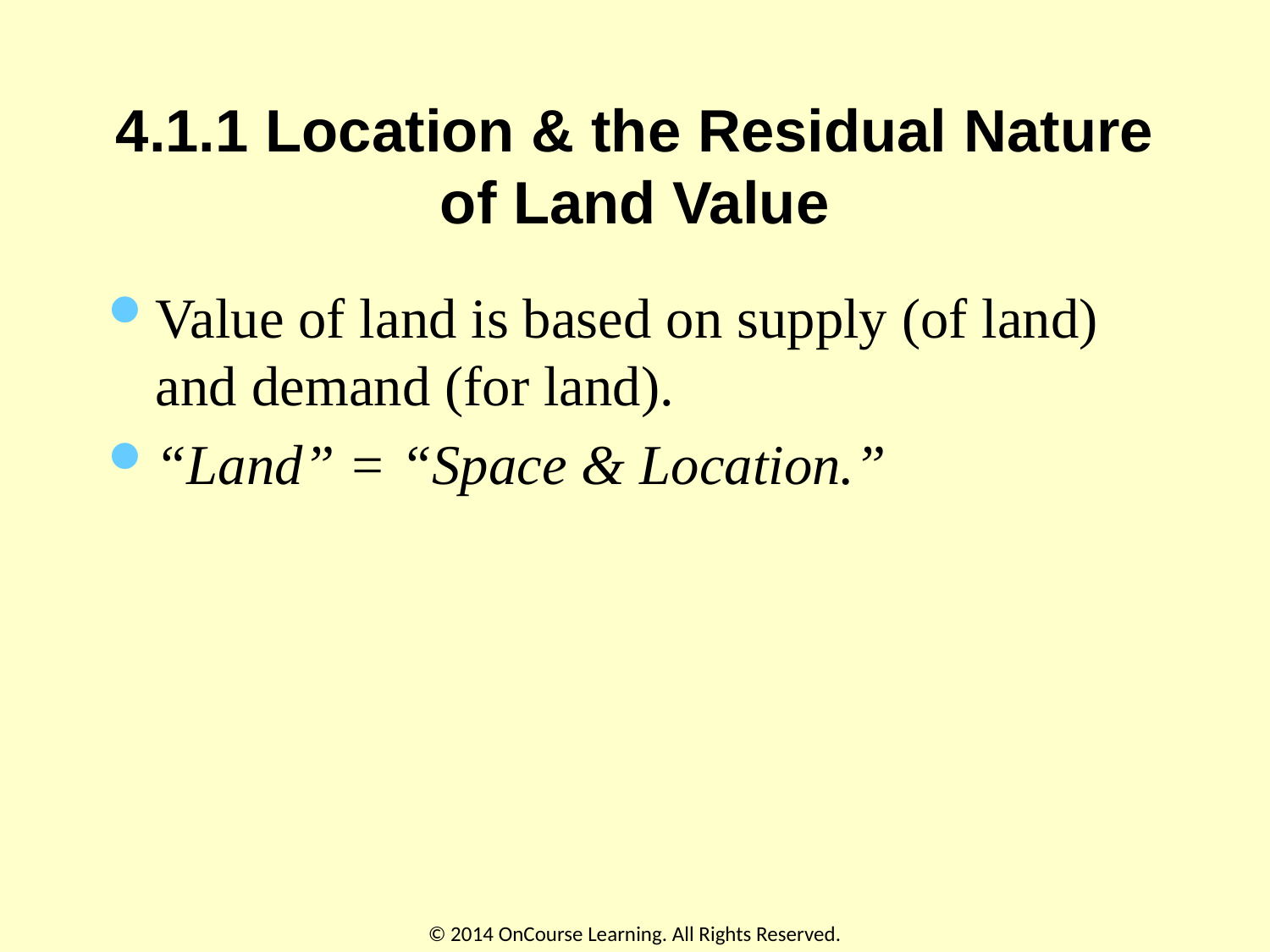

# 4.1.1 Location & the Residual Nature of Land Value
Value of land is based on supply (of land) and demand (for land).
“Land” = “Space & Location.”
© 2014 OnCourse Learning. All Rights Reserved.
4